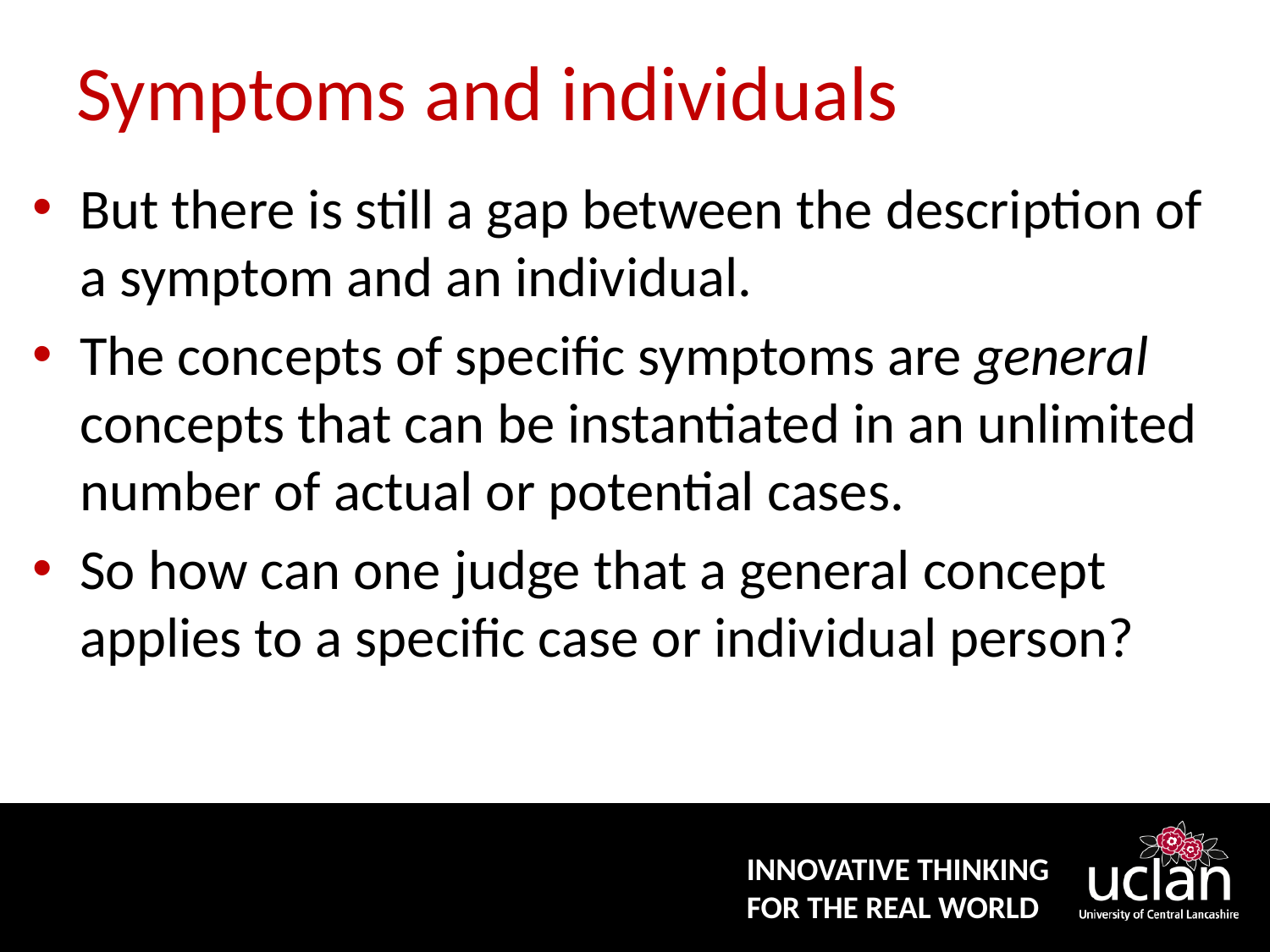

# Symptoms and individuals
But there is still a gap between the description of a symptom and an individual.
The concepts of specific symptoms are general concepts that can be instantiated in an unlimited number of actual or potential cases.
So how can one judge that a general concept applies to a specific case or individual person?